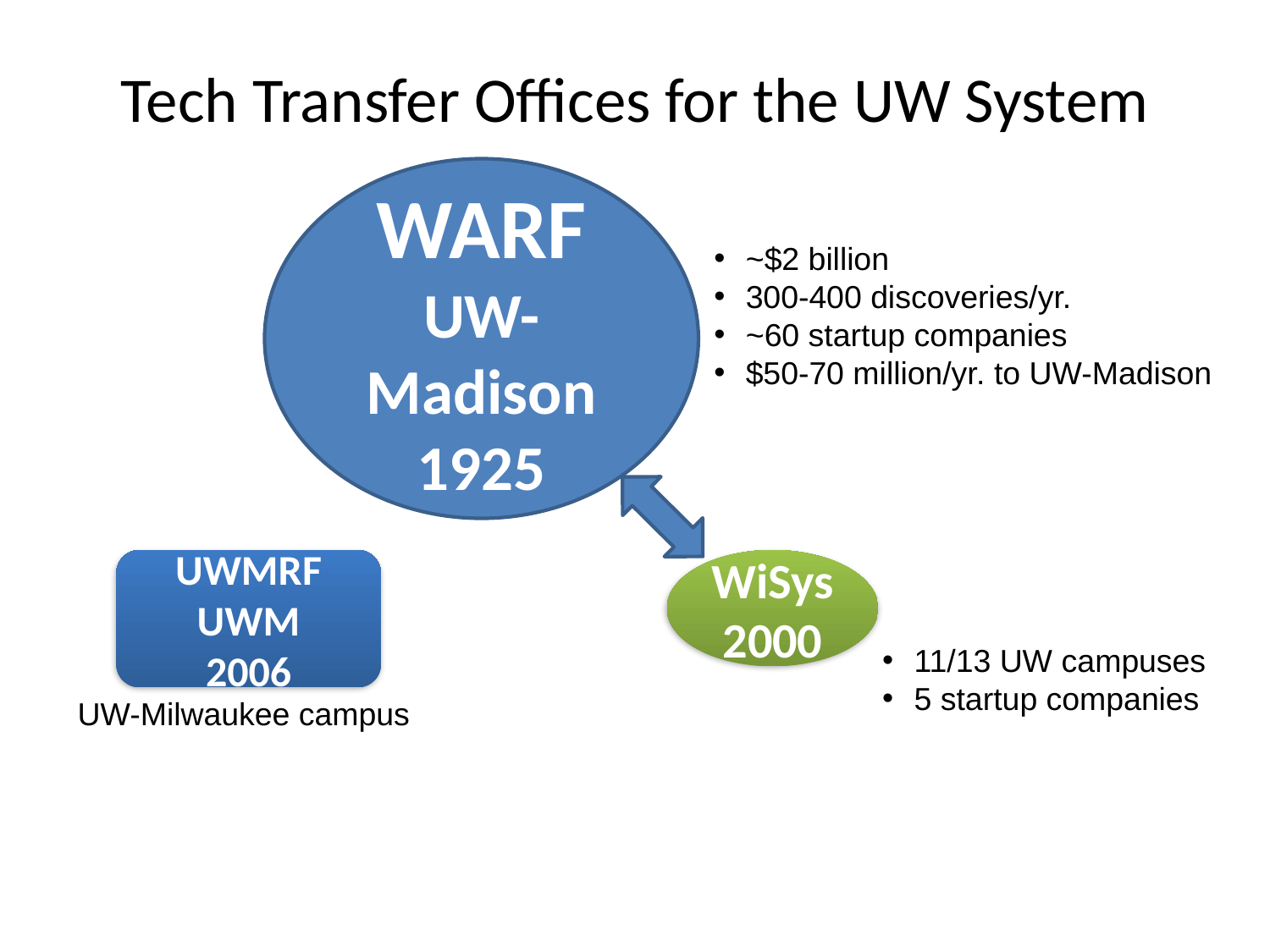

# Tech Transfer Offices for the UW System
WARF
UW-Madison
1925
~$2 billion
300-400 discoveries/yr.
~60 startup companies
$50-70 million/yr. to UW-Madison

UWMRF
UWM
2006
WiSys
2000
11/13 UW campuses
5 startup companies
UW-Milwaukee campus